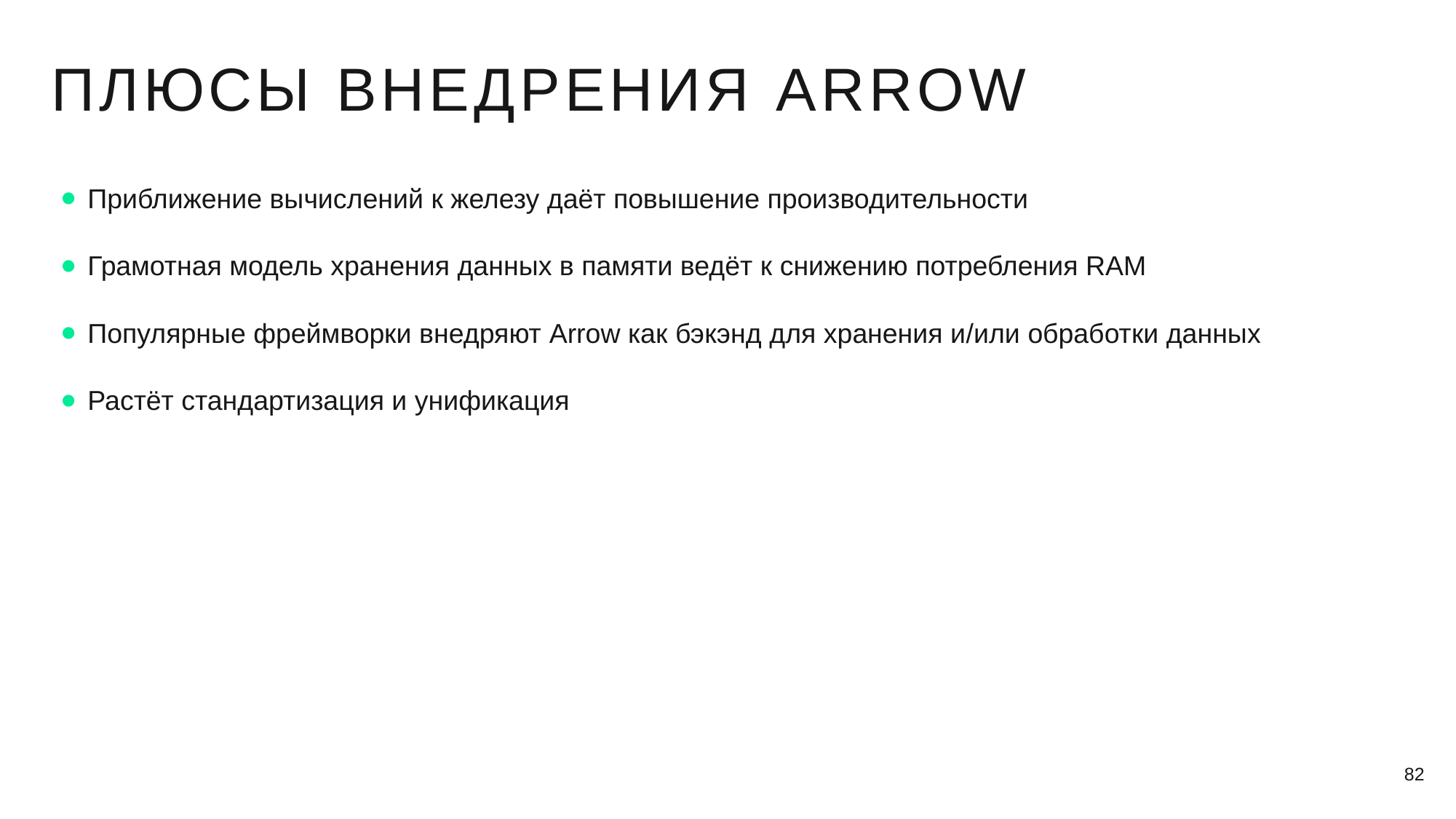

# ПЛЮСЫ ВНЕДРЕНИЯ ARROW
Приближение вычислений к железу даёт повышение производительности
Грамотная модель хранения данных в памяти ведёт к снижению потребления RAM
Популярные фреймворки внедряют Arrow как бэкэнд для хранения и/или обработки данных
Растёт стандартизация и унификация
82